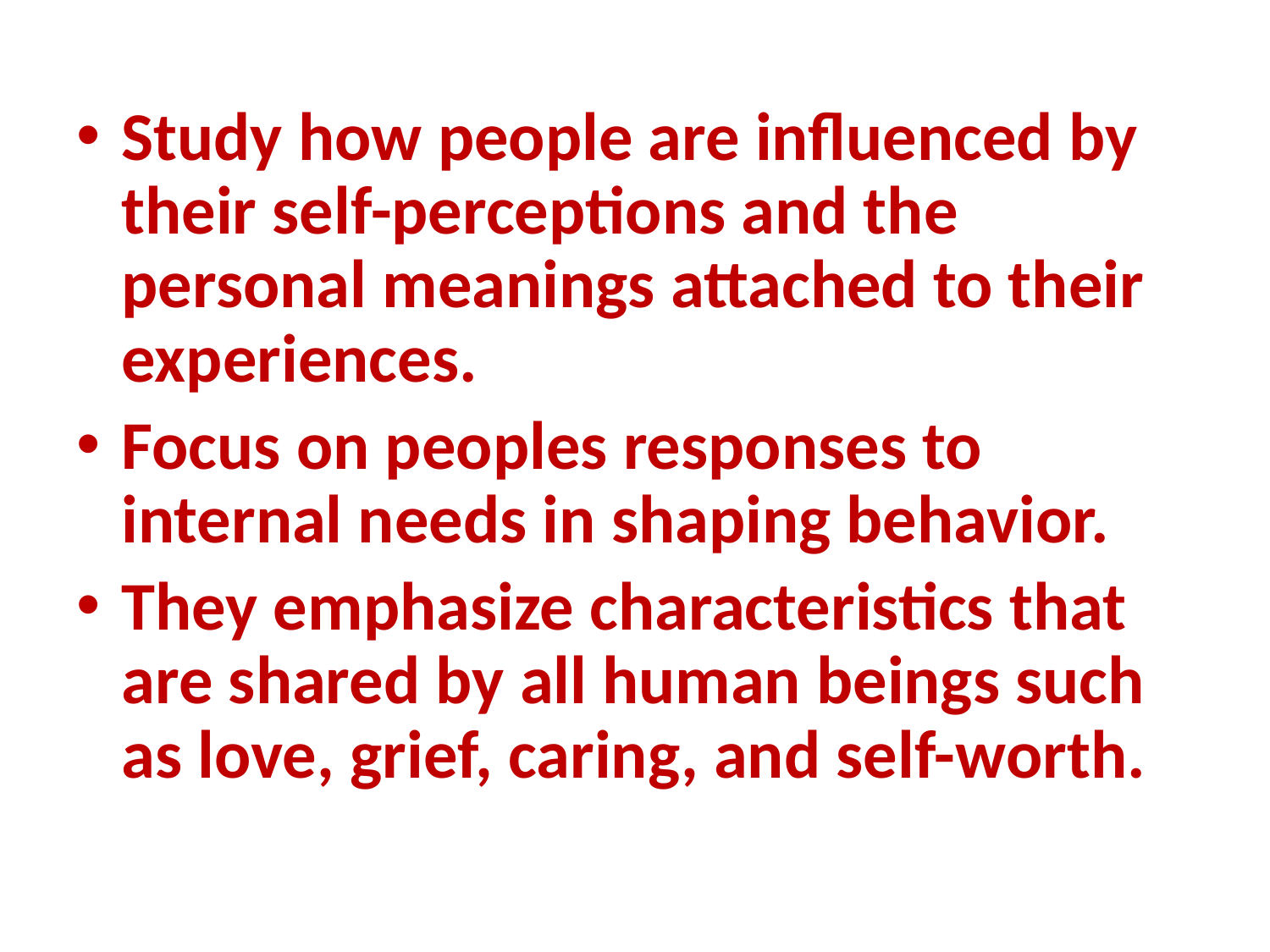

Study how people are influenced by their self-perceptions and the personal meanings attached to their experiences.
Focus on peoples responses to internal needs in shaping behavior.
They emphasize characteristics that are shared by all human beings such as love, grief, caring, and self-worth.